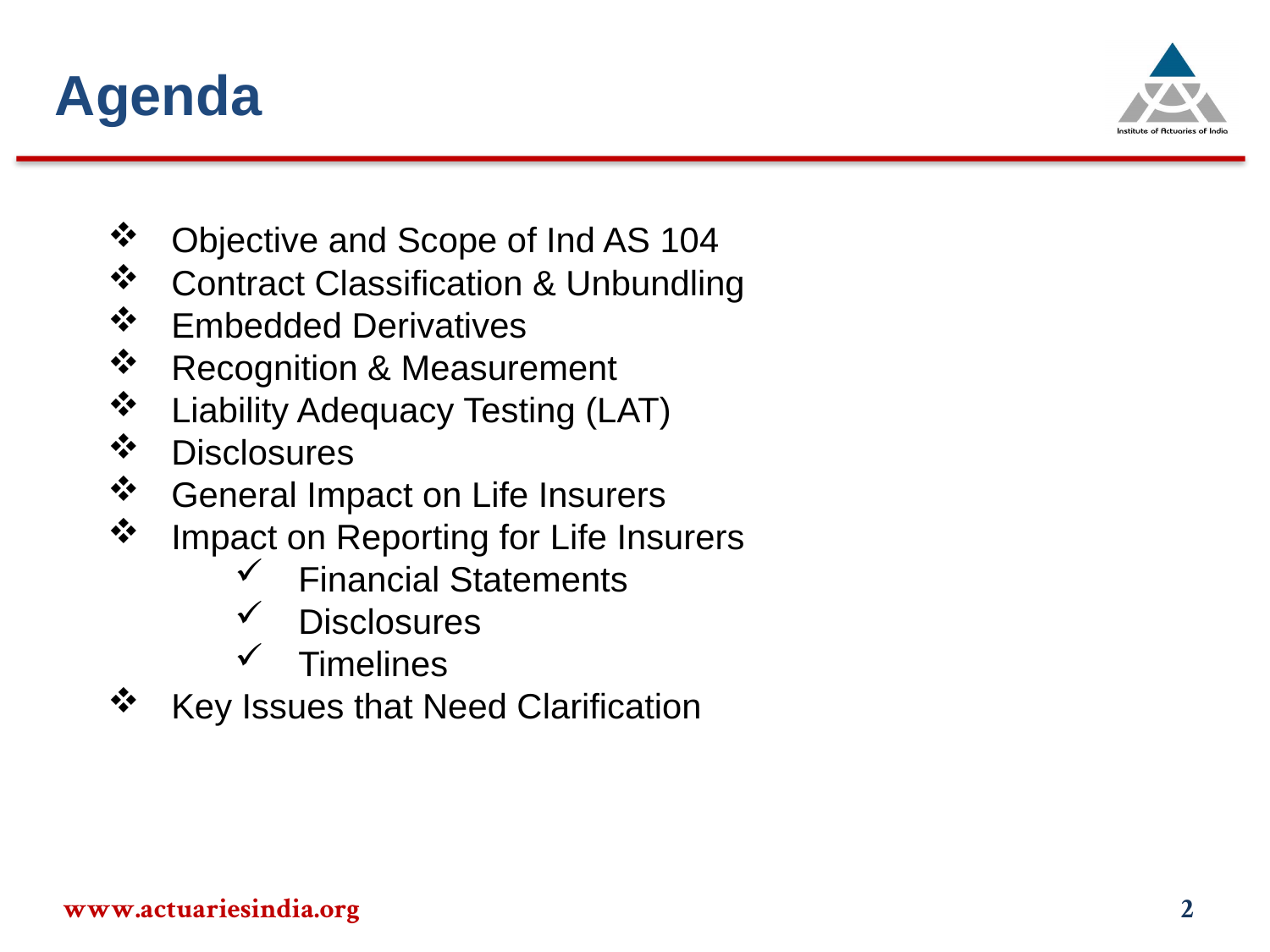

Agenda
Objective and Scope of Ind AS 104
Contract Classification & Unbundling
Embedded Derivatives
Recognition & Measurement
Liability Adequacy Testing (LAT)
Disclosures
General Impact on Life Insurers
Impact on Reporting for Life Insurers
Financial Statements
Disclosures
Timelines
Key Issues that Need Clarification

www.actuariesindia.org
2